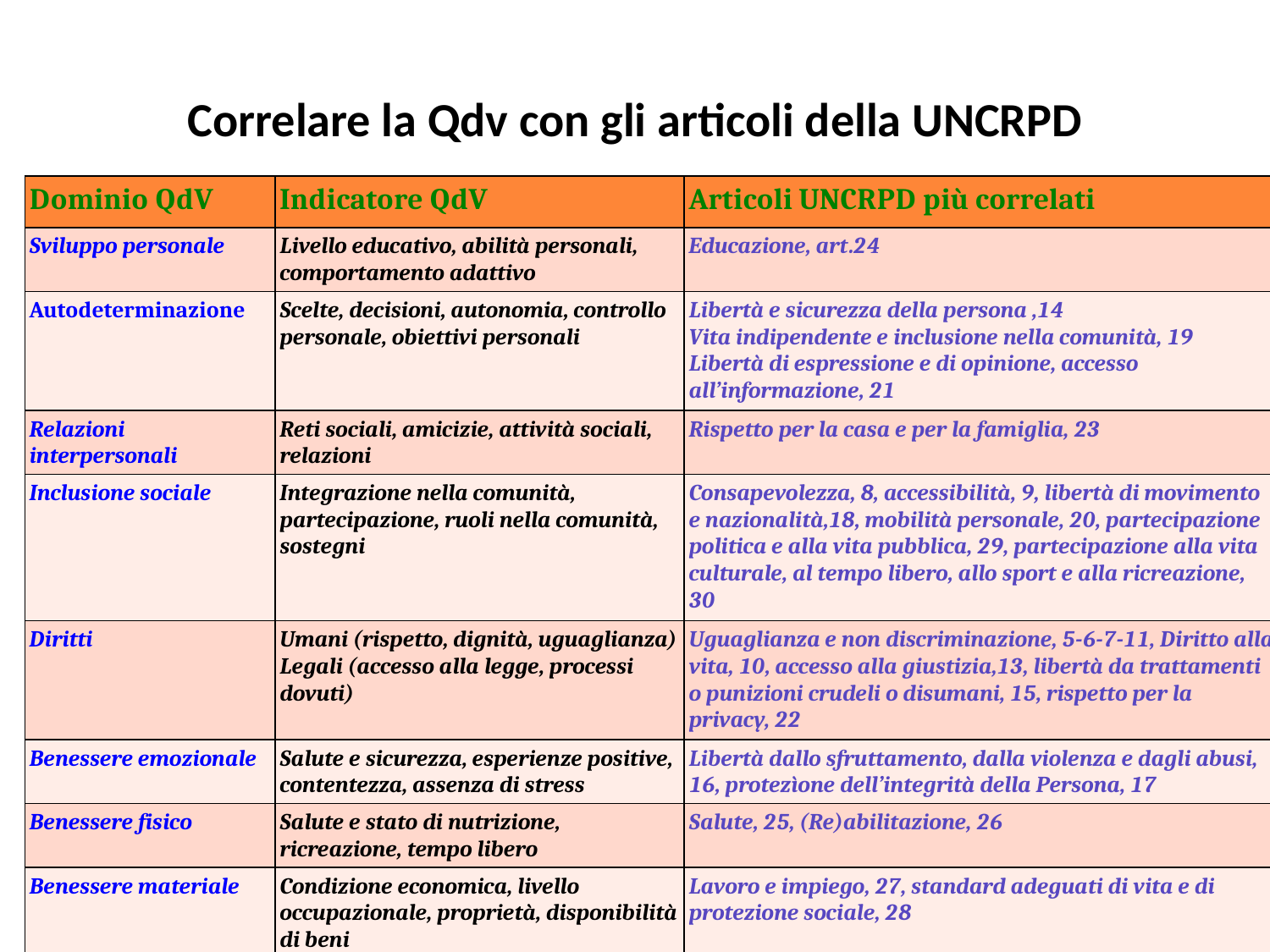

# Correlare la Qdv con gli articoli della UNCRPD
| Dominio QdV | Indicatore QdV | Articoli UNCRPD più correlati |
| --- | --- | --- |
| Sviluppo personale | Livello educativo, abilità personali, comportamento adattivo | Educazione, art.24 |
| Autodeterminazione | Scelte, decisioni, autonomia, controllo personale, obiettivi personali | Libertà e sicurezza della persona ,14 Vita indipendente e inclusione nella comunità, 19 Libertà di espressione e di opinione, accesso all’informazione, 21 |
| Relazioni interpersonali | Reti sociali, amicizie, attività sociali, relazioni | Rispetto per la casa e per la famiglia, 23 |
| Inclusione sociale | Integrazione nella comunità, partecipazione, ruoli nella comunità, sostegni | Consapevolezza, 8, accessibilità, 9, libertà di movimento e nazionalità,18, mobilità personale, 20, partecipazione politica e alla vita pubblica, 29, partecipazione alla vita culturale, al tempo libero, allo sport e alla ricreazione, 30 |
| Diritti | Umani (rispetto, dignità, uguaglianza) Legali (accesso alla legge, processi dovuti) | Uguaglianza e non discriminazione, 5-6-7-11, Diritto alla vita, 10, accesso alla giustizia,13, libertà da trattamenti o punizioni crudeli o disumani, 15, rispetto per la privacy, 22 |
| Benessere emozionale | Salute e sicurezza, esperienze positive, contentezza, assenza di stress | Libertà dallo sfruttamento, dalla violenza e dagli abusi, 16, protezìone dell’integrità della Persona, 17 |
| Benessere fisico | Salute e stato di nutrizione, ricreazione, tempo libero | Salute, 25, (Re)abilitazione, 26 |
| Benessere materiale | Condizione economica, livello occupazionale, proprietà, disponibilità di beni | Lavoro e impiego, 27, standard adeguati di vita e di protezione sociale, 28 |